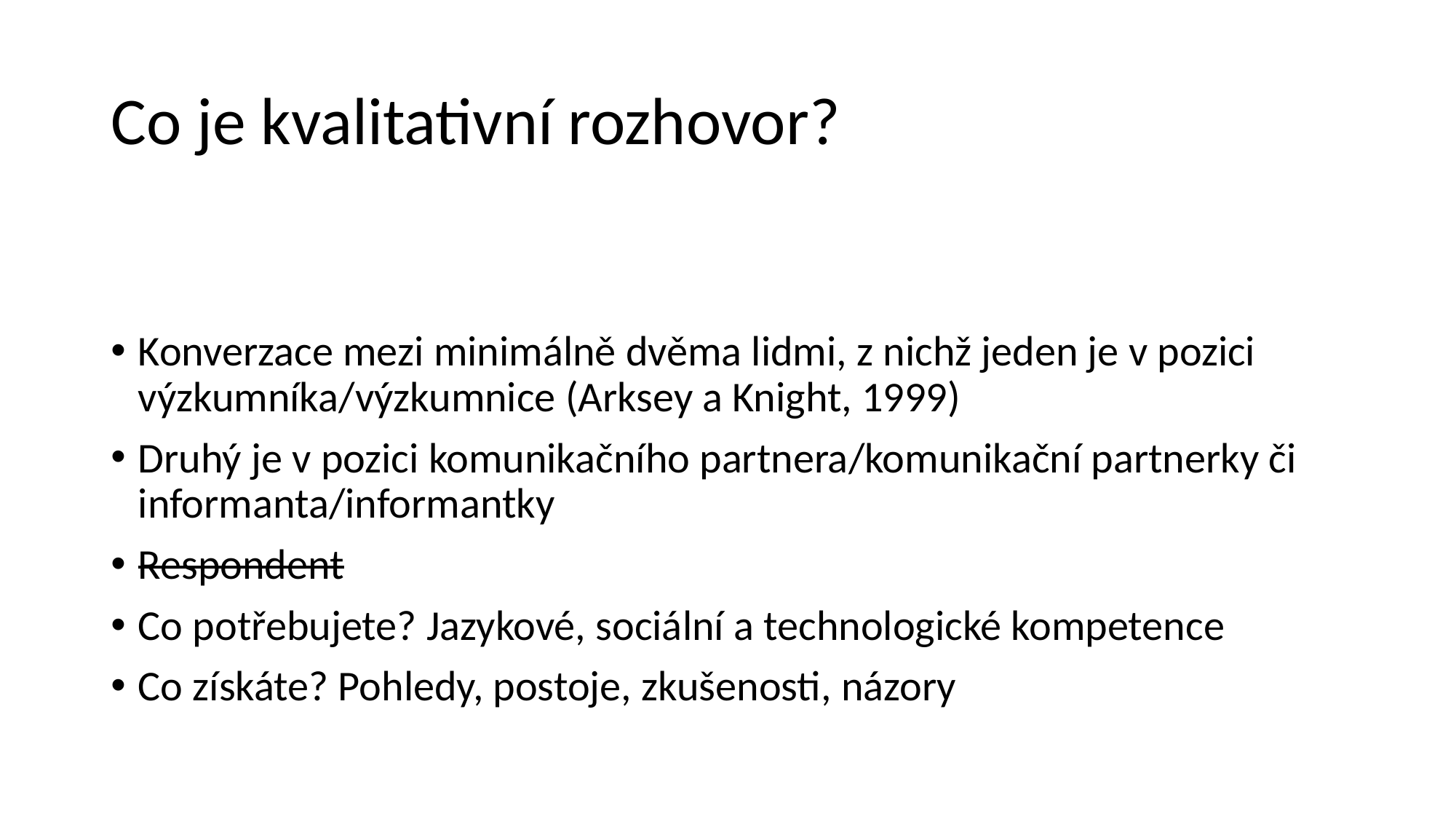

# Co je kvalitativní rozhovor?
Konverzace mezi minimálně dvěma lidmi, z nichž jeden je v pozici výzkumníka/výzkumnice (Arksey a Knight, 1999)
Druhý je v pozici komunikačního partnera/komunikační partnerky či informanta/informantky
Respondent
Co potřebujete? Jazykové, sociální a technologické kompetence
Co získáte? Pohledy, postoje, zkušenosti, názory